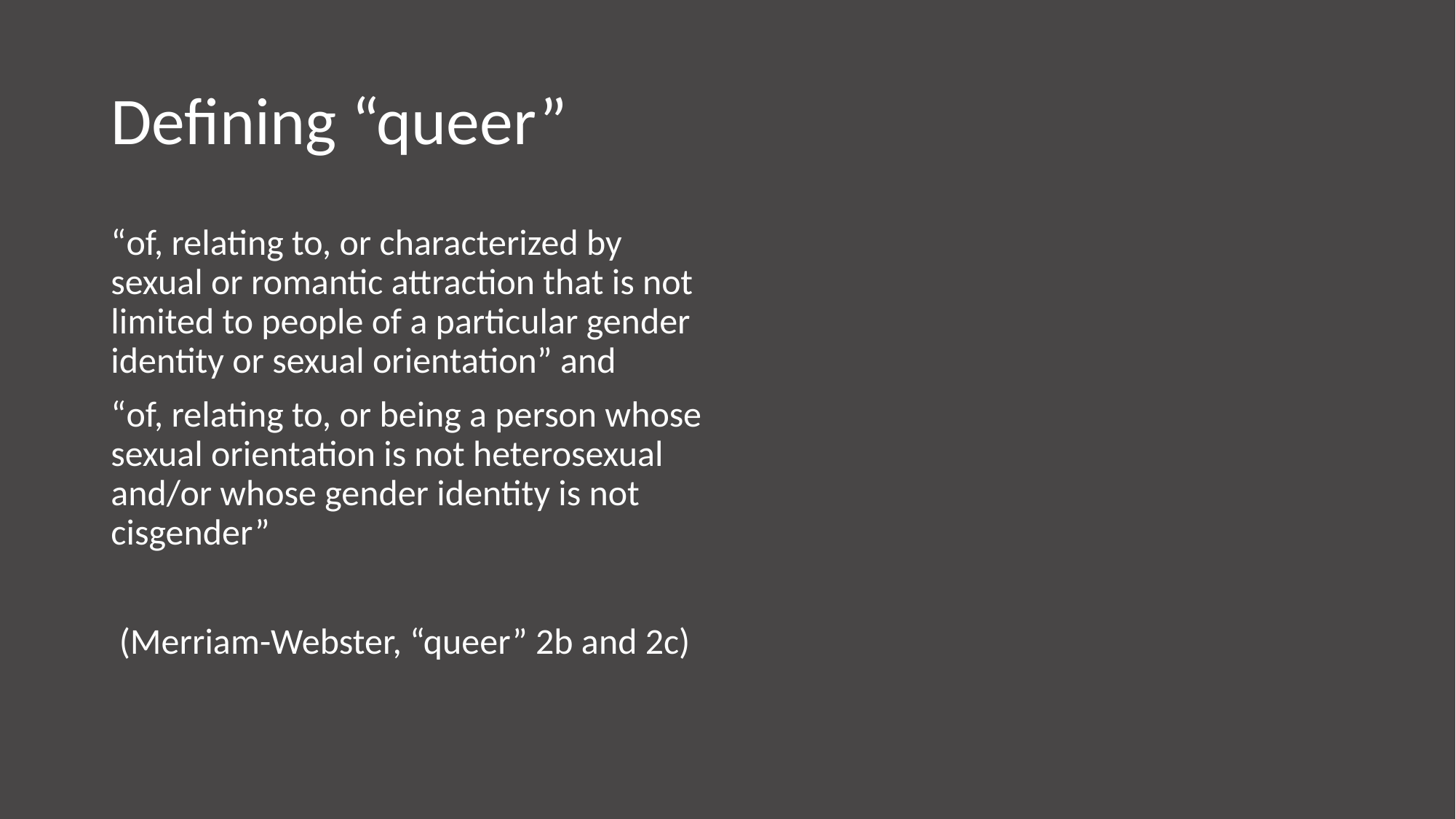

# Defining “queer” 2
“of, relating to, or characterized by sexual or romantic attraction that is not limited to people of a particular gender identity or sexual orientation” and
“of, relating to, or being a person whose sexual orientation is not heterosexual and/or whose gender identity is not cisgender”

 (Merriam-Webster, “queer” 2b and 2c)